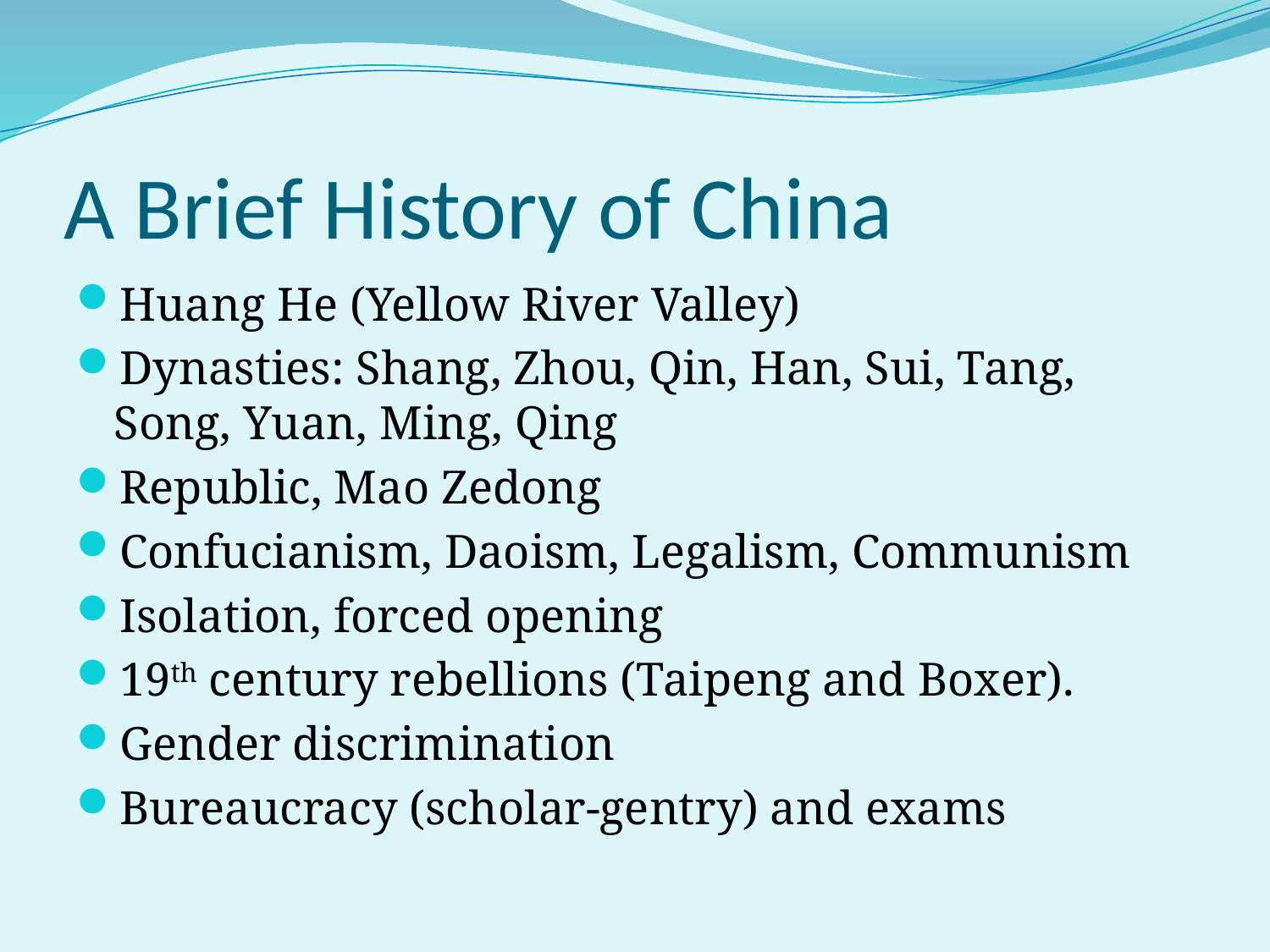

# A Brief History of China
Huang He (Yellow River Valley)
Dynasties: Shang, Zhou, Qin, Han, Sui, Tang, Song, Yuan, Ming, Qing
Republic, Mao Zedong
Confucianism, Daoism, Legalism, Communism
Isolation, forced opening
19th century rebellions (Taipeng and Boxer).
Gender discrimination
Bureaucracy (scholar-gentry) and exams